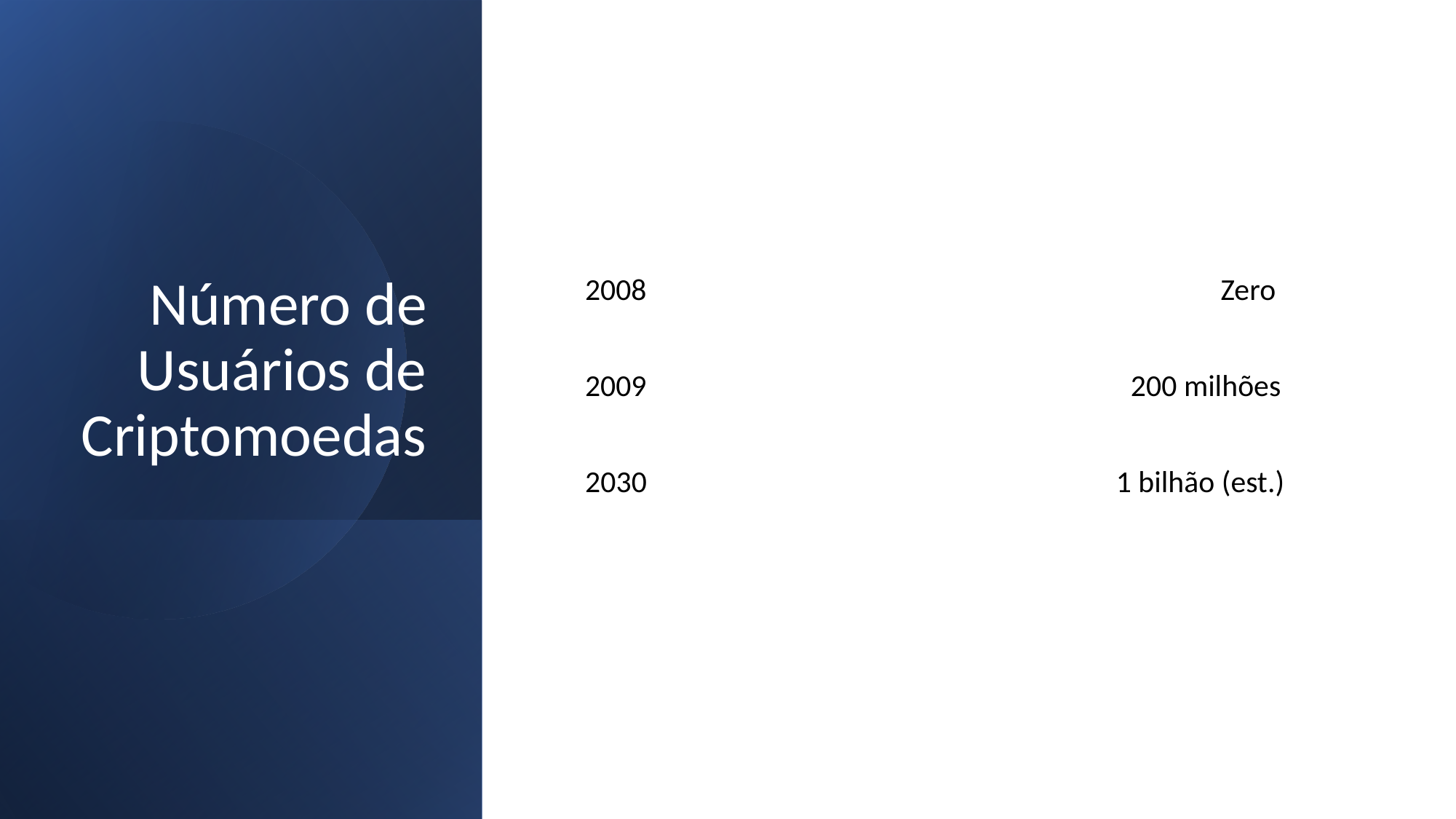

# Número de Usuários de Criptomoedas

                                                                                   Zero

                                                                      200 milhões

2030                                                                    1 bilhão (est.)